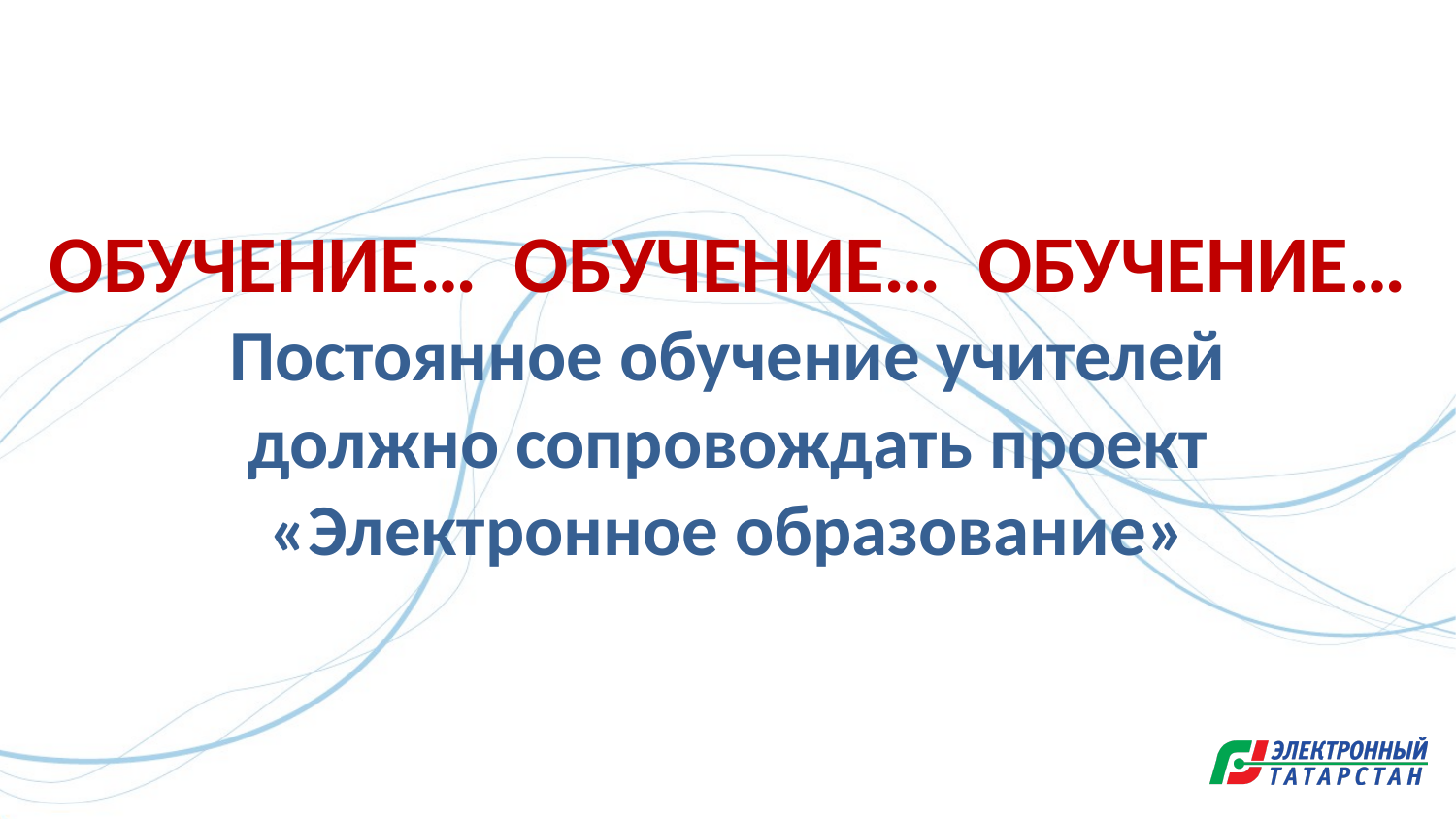

ОБУЧЕНИЕ…  ОБУЧЕНИЕ…  ОБУЧЕНИЕ…
Постоянное обучение учителей
должно сопровождать проект
«Электронное образование»